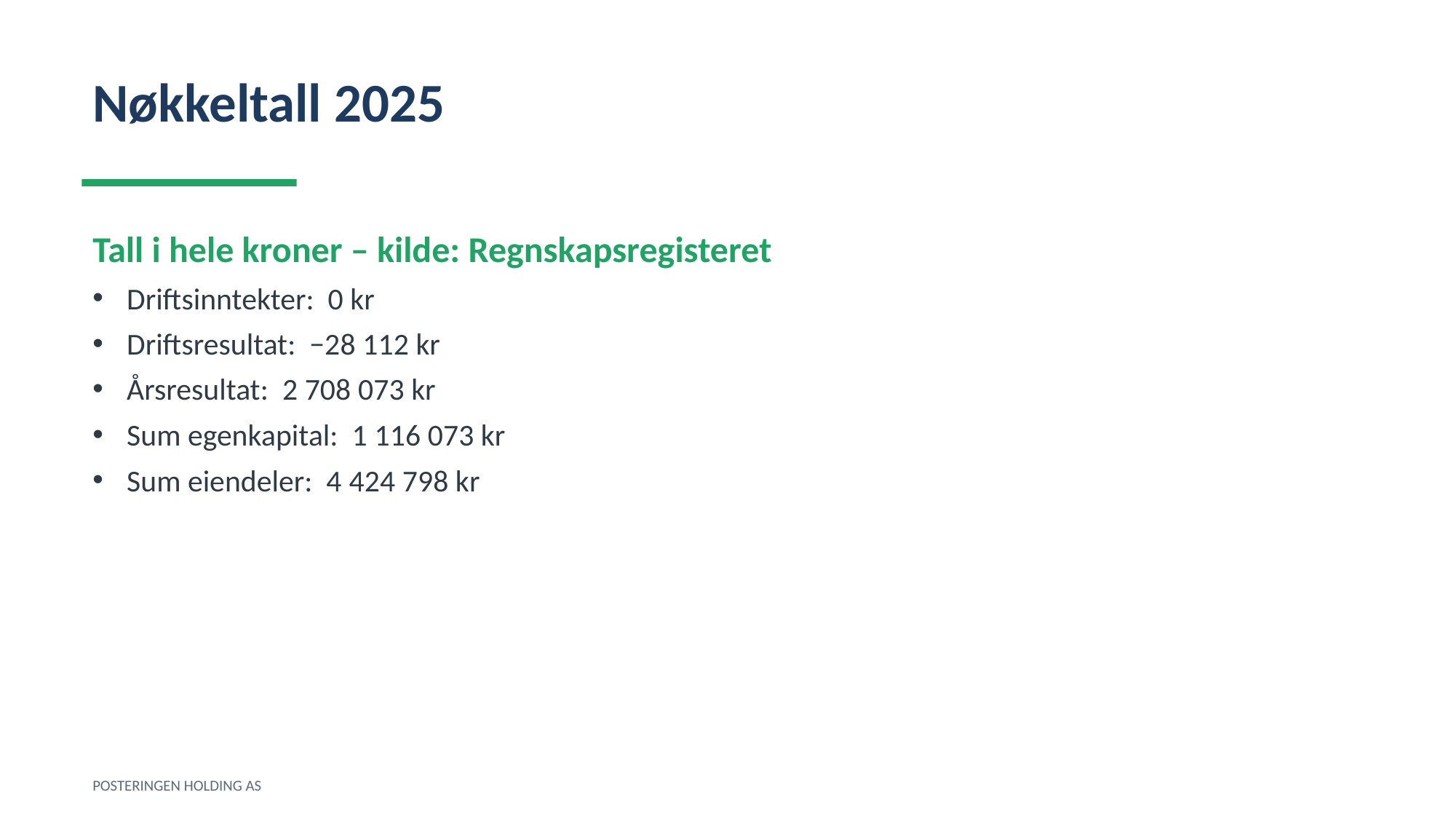

Nøkkeltall 2025

Tall i hele kroner – kilde: Regnskapsregisteret
Driftsinntekter:  0 kr
Driftsresultat:  −28 112 kr
Årsresultat:  2 708 073 kr
Sum egenkapital:  1 116 073 kr
Sum eiendeler:  4 424 798 kr
POSTERINGEN HOLDING AS